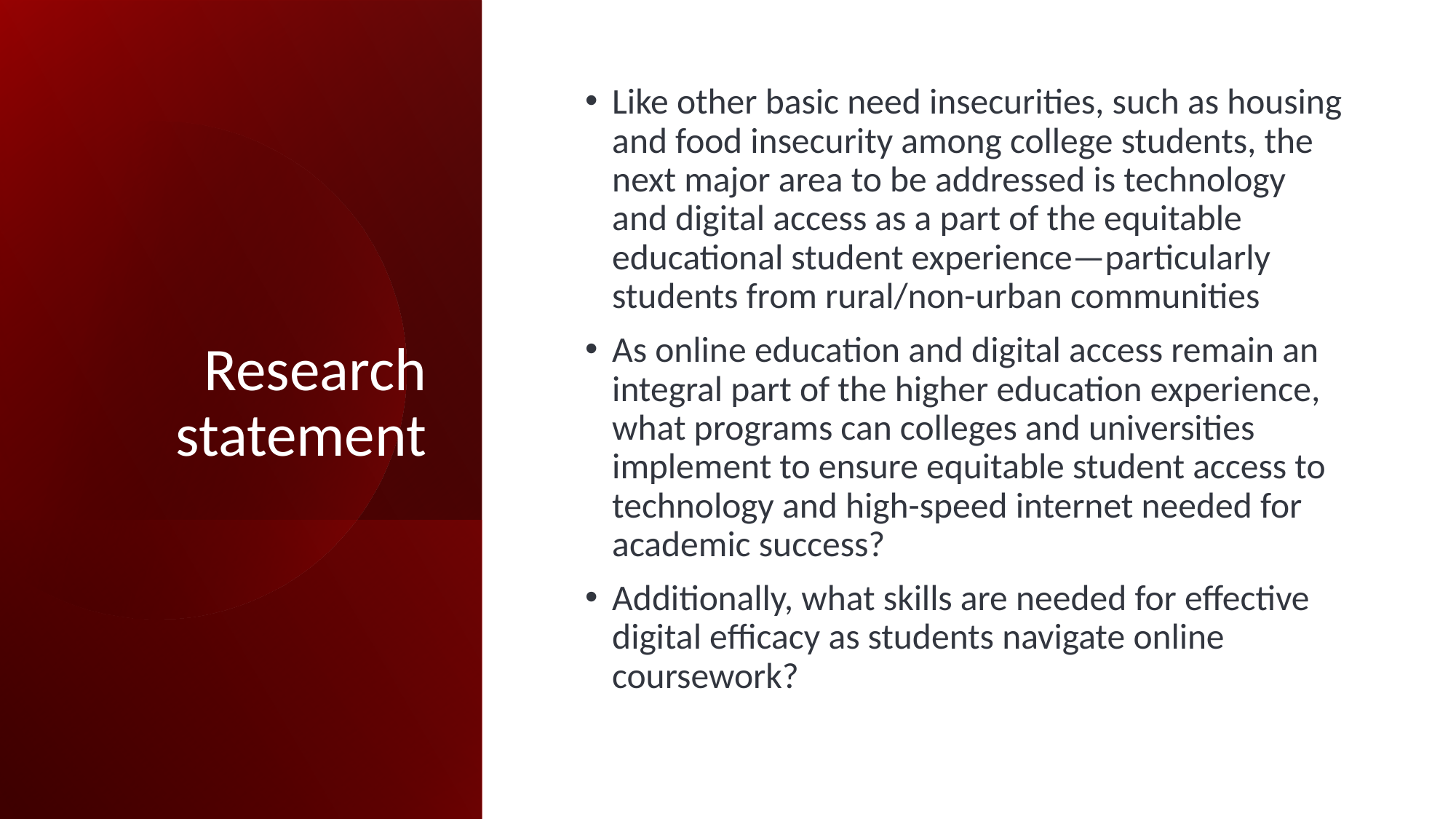

# Research statement
Like other basic need insecurities, such as housing and food insecurity among college students, the next major area to be addressed is technology and digital access as a part of the equitable educational student experience—particularly students from rural/non-urban communities
As online education and digital access remain an integral part of the higher education experience, what programs can colleges and universities implement to ensure equitable student access to technology and high-speed internet needed for academic success?
Additionally, what skills are needed for effective digital efficacy as students navigate online coursework?